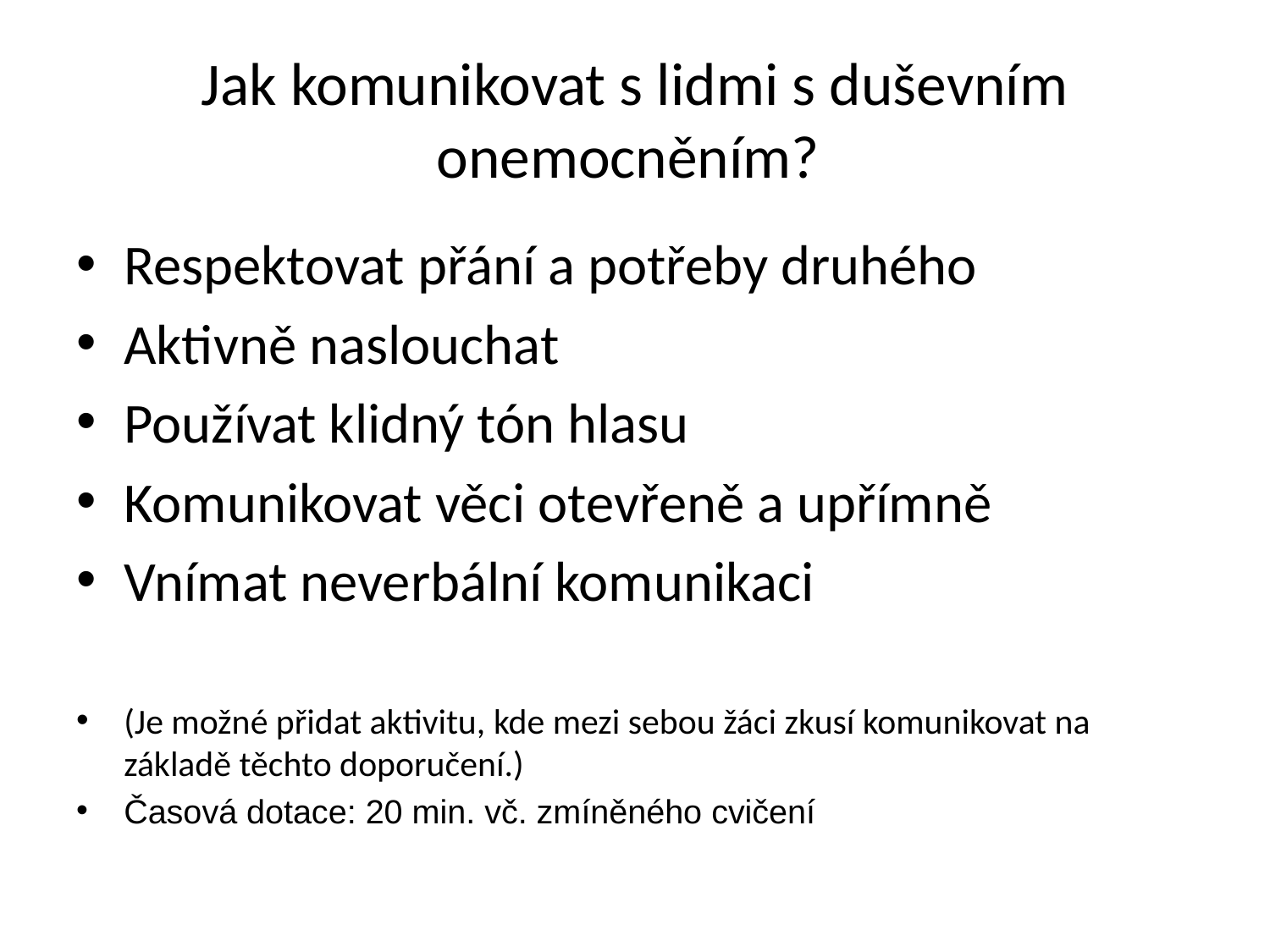

# Jak komunikovat s lidmi s duševním onemocněním?
Respektovat přání a potřeby druhého
Aktivně naslouchat
Používat klidný tón hlasu
Komunikovat věci otevřeně a upřímně
Vnímat neverbální komunikaci

(Je možné přidat aktivitu, kde mezi sebou žáci zkusí komunikovat na základě těchto doporučení.)
Časová dotace: 20 min. vč. zmíněného cvičení